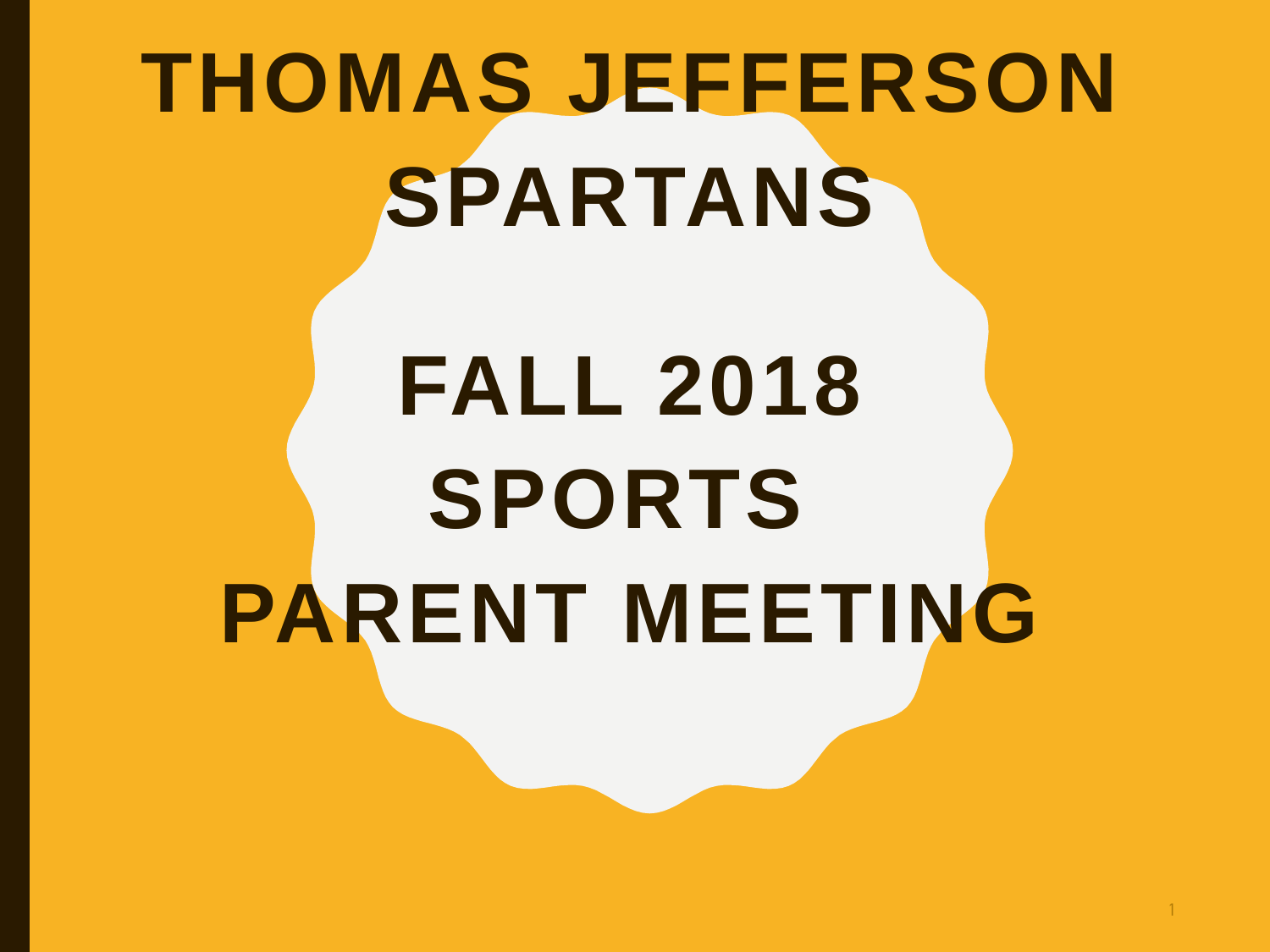

Thomas Jefferson
Spartans

Fall 2018
Sports
Parent Meeting
1